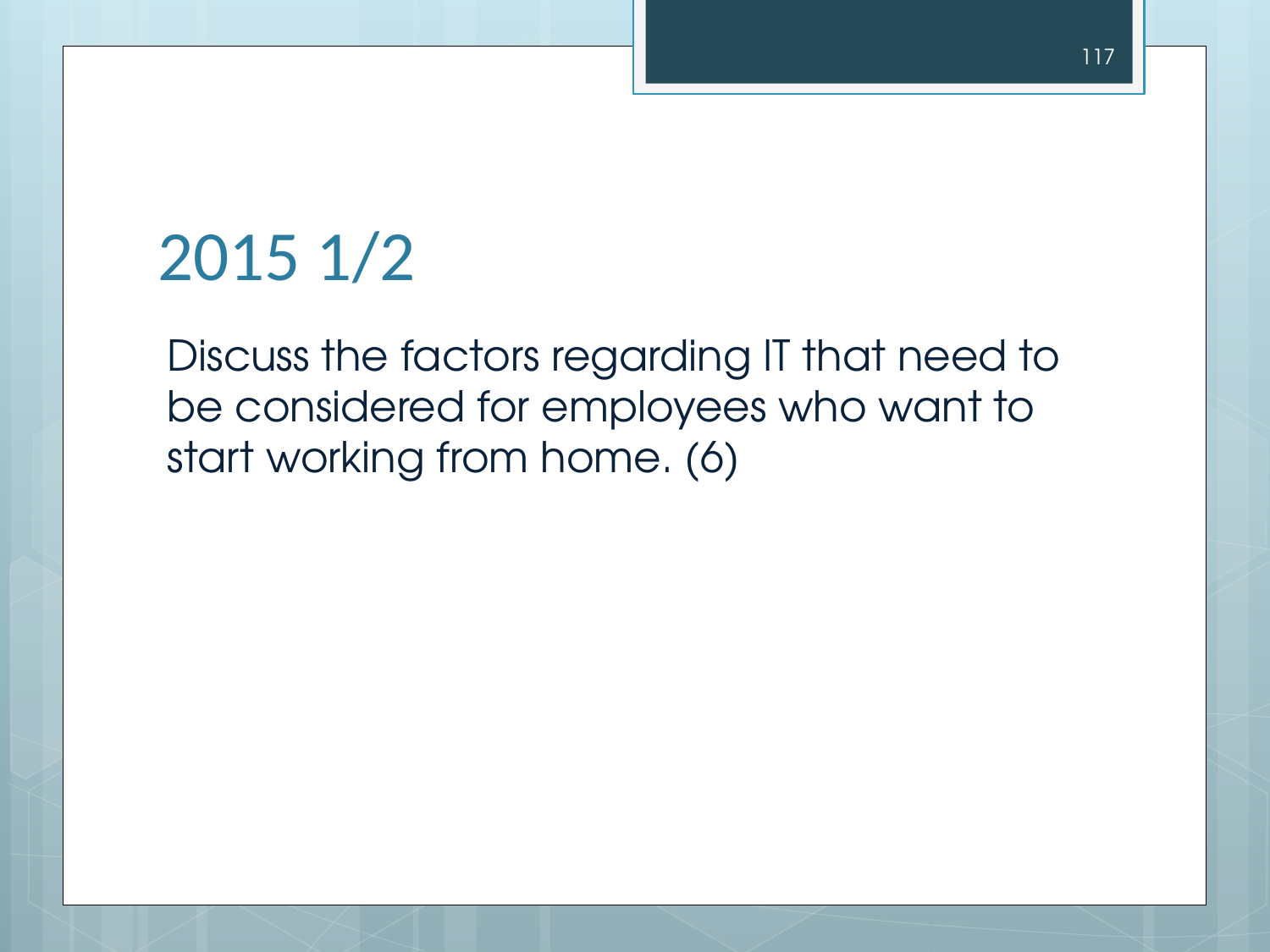

117
# 2015 1/2
Discuss the factors regarding IT that need to be considered for employees who want to start working from home. (6)